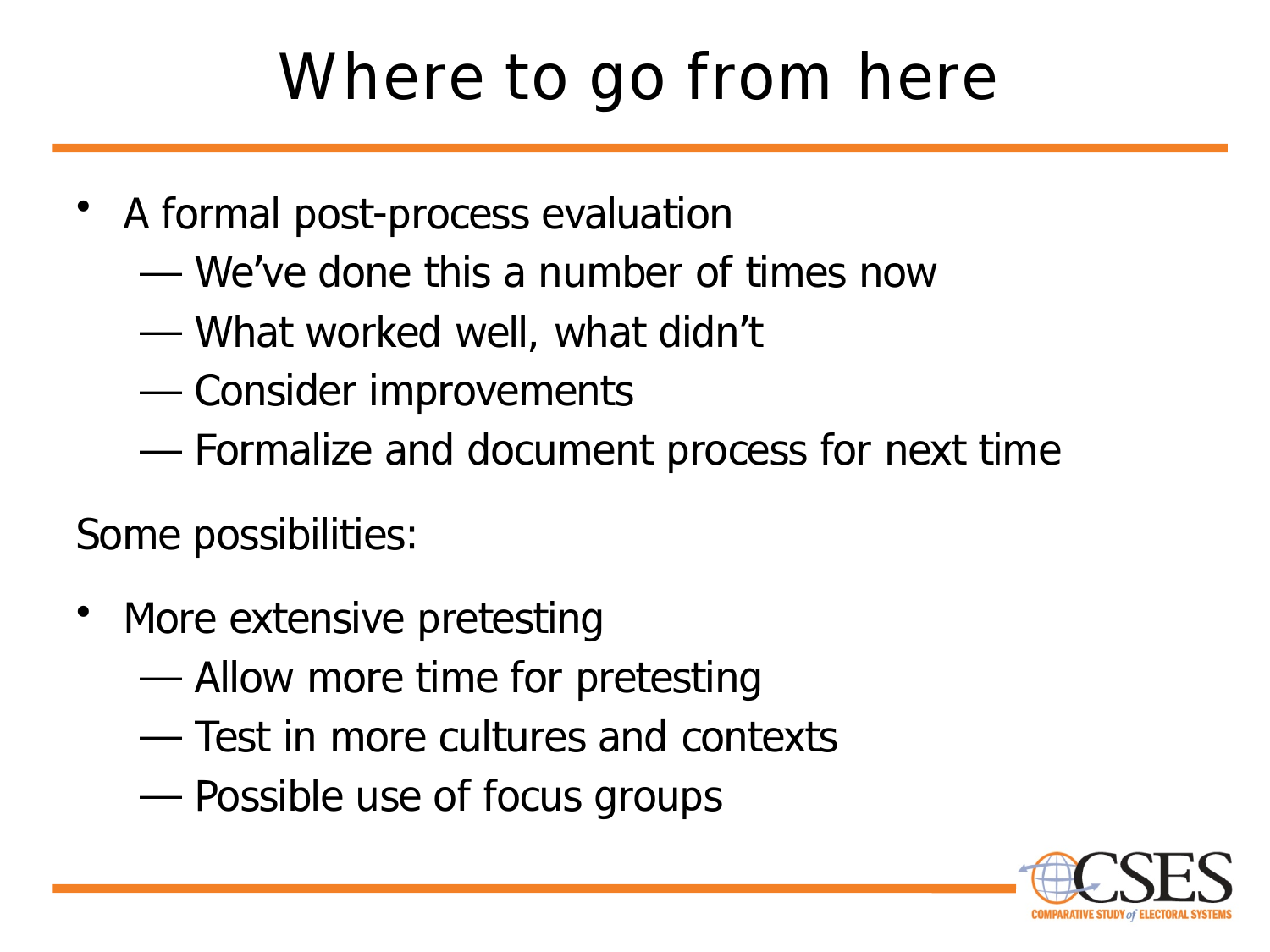

# Where to go from here
A formal post-process evaluation
 We’ve done this a number of times now
 What worked well, what didn’t
 Consider improvements
 Formalize and document process for next time

Some possibilities:

More extensive pretesting
 Allow more time for pretesting
 Test in more cultures and contexts
 Possible use of focus groups